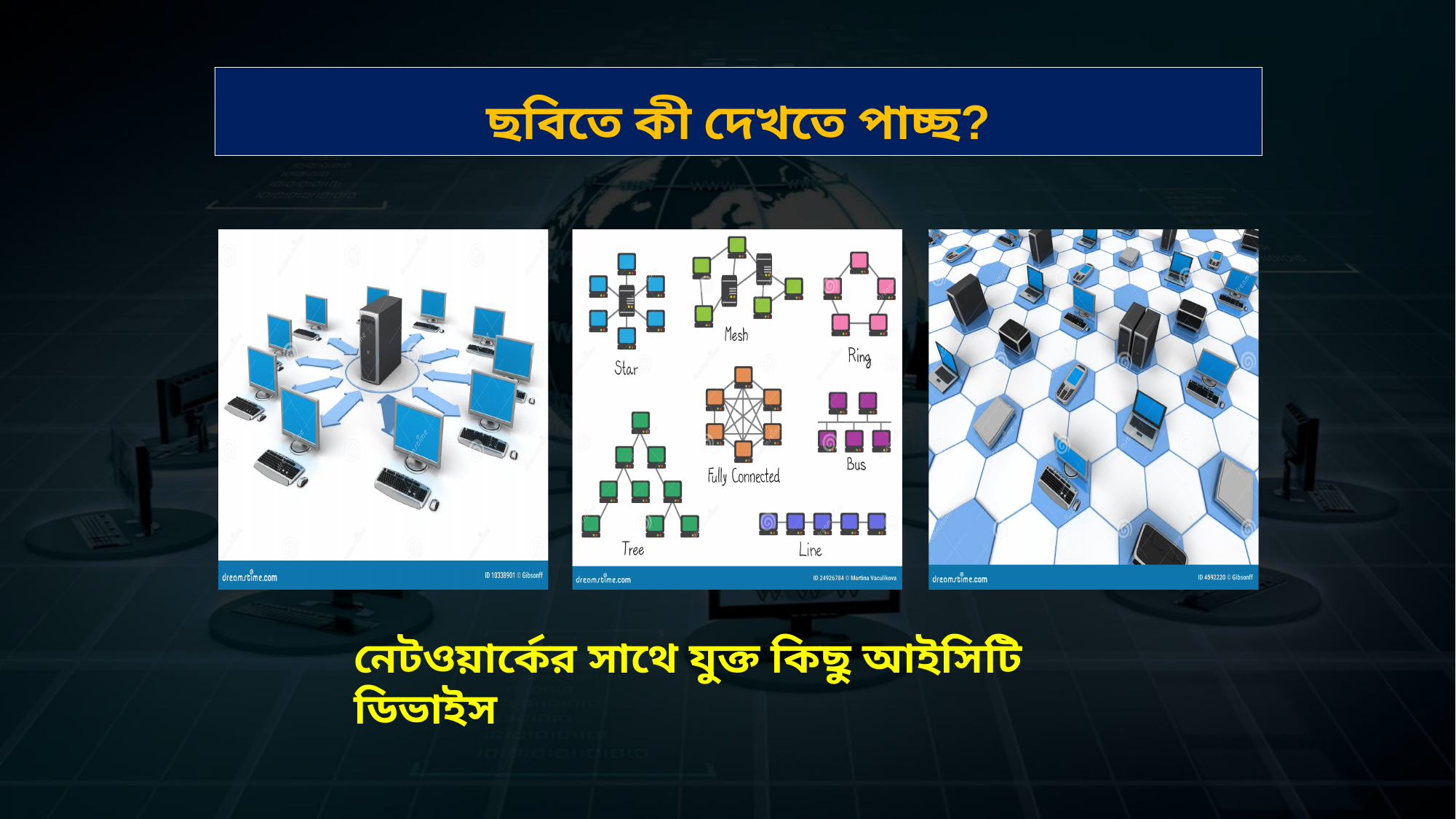

# ছবিতে কী দেখতে পাচ্ছ?

নেটওয়ার্কের সাথে যুক্ত কিছু আইসিটি ডিভাইস